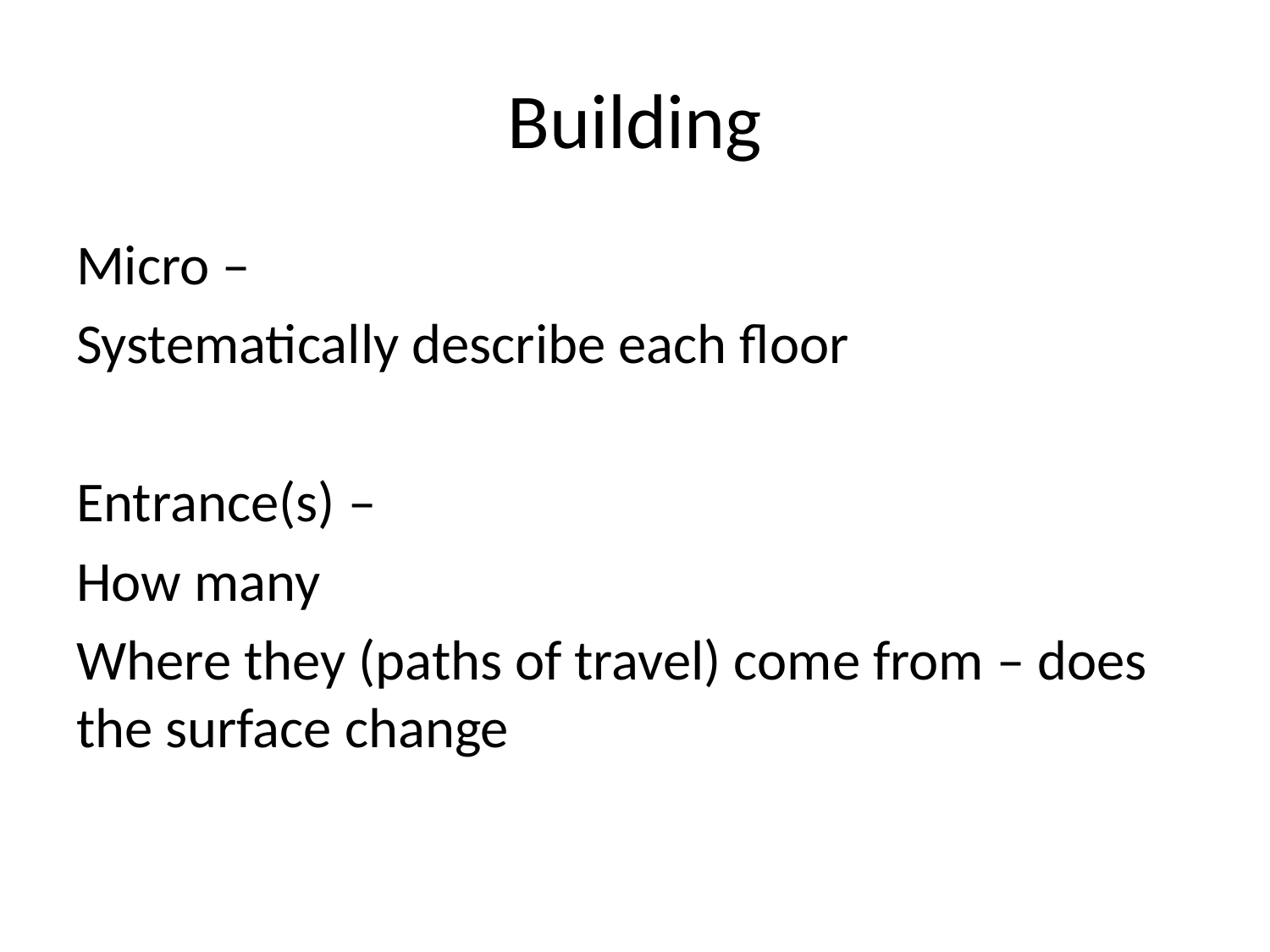

# Building
Micro –
Systematically describe each floor

Entrance(s) –
How many
Where they (paths of travel) come from – does the surface change